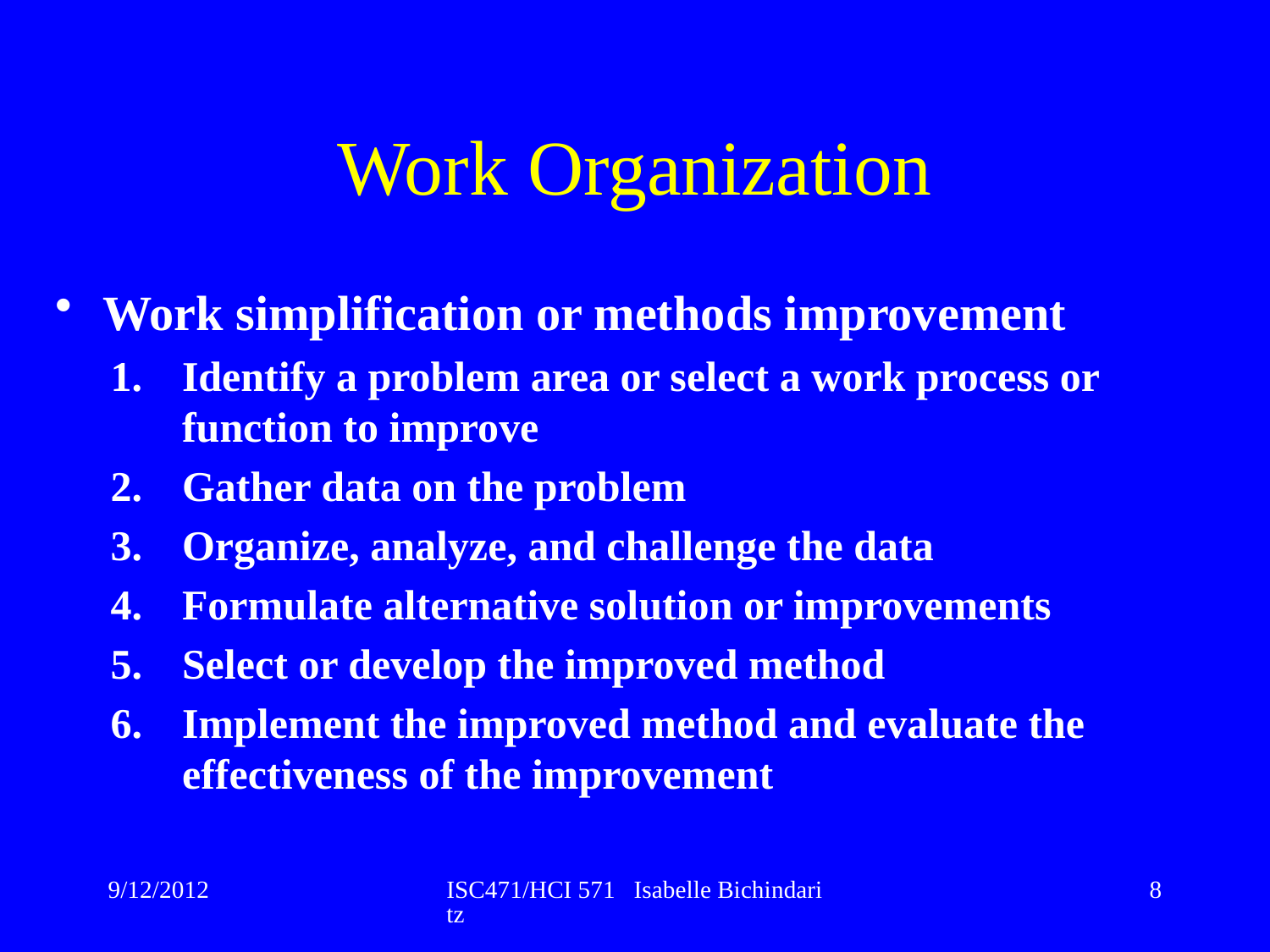

# Work Organization
Work simplification or methods improvement
Identify a problem area or select a work process or function to improve
Gather data on the problem
Organize, analyze, and challenge the data
Formulate alternative solution or improvements
Select or develop the improved method
Implement the improved method and evaluate the effectiveness of the improvement
9/12/2012
ISC471/HCI 571   Isabelle Bichindaritz
8